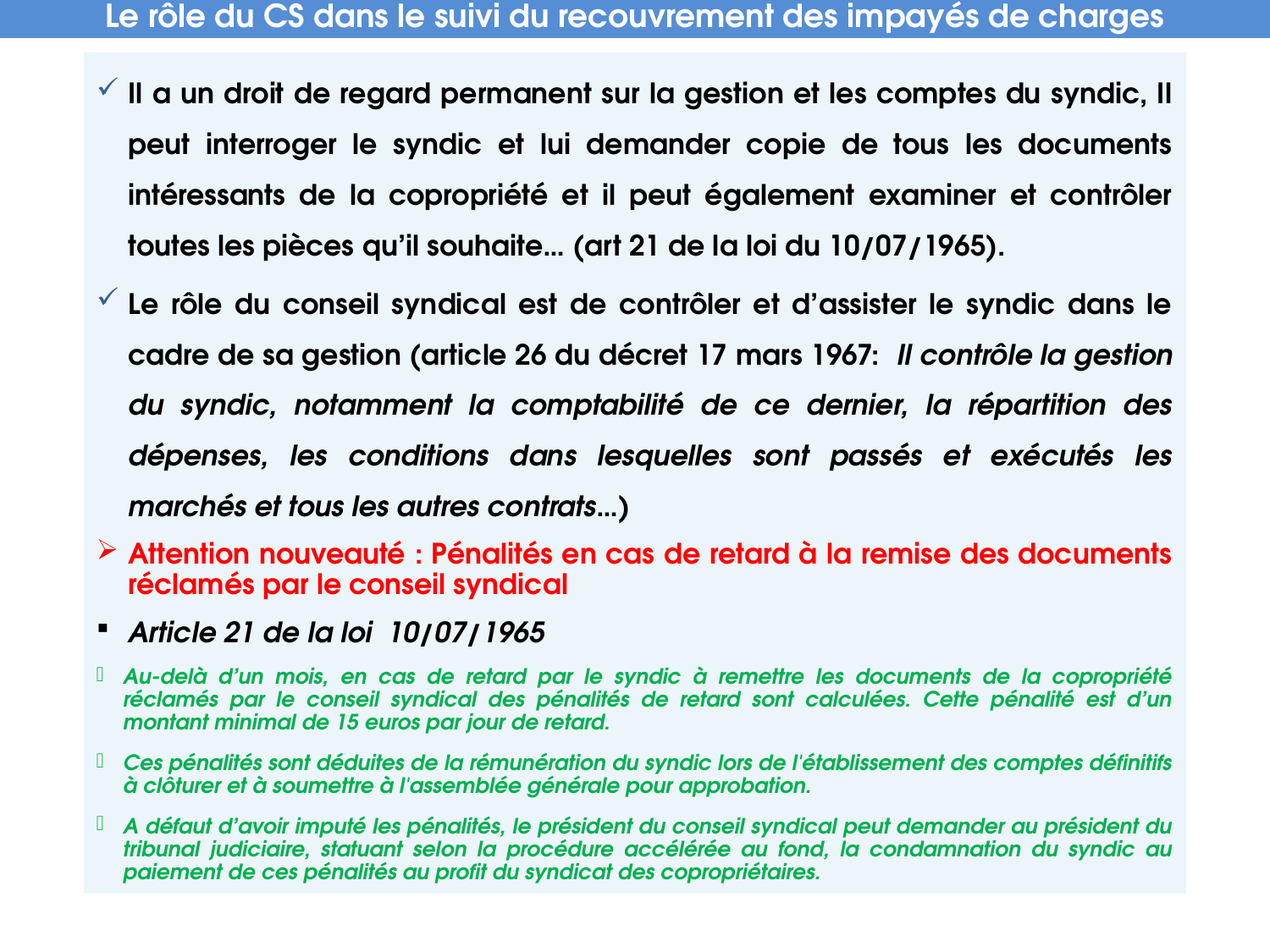

Le rôle du CS dans le suivi du recouvrement des impayés de charges
Il a un droit de regard permanent sur la gestion et les comptes du syndic, Il peut interroger le syndic et lui demander copie de tous les documents intéressants de la copropriété et il peut également examiner et contrôler toutes les pièces qu’il souhaite… (art 21 de la loi du 10/07/1965).
Le rôle du conseil syndical est de contrôler et d’assister le syndic dans le cadre de sa gestion (article 26 du décret 17 mars 1967:  Il contrôle la gestion du syndic, notamment la comptabilité de ce dernier, la répartition des dépenses, les conditions dans lesquelles sont passés et exécutés les marchés et tous les autres contrats…)
Attention nouveauté : Pénalités en cas de retard à la remise des documents réclamés par le conseil syndical
Article 21 de la loi  10/07/1965
Au-delà d’un mois, en cas de retard par le syndic à remettre les documents de la copropriété réclamés par le conseil syndical des pénalités de retard sont calculées. Cette pénalité est d’un montant minimal de 15 euros par jour de retard.
Ces pénalités sont déduites de la rémunération du syndic lors de l'établissement des comptes définitifs à clôturer et à soumettre à l'assemblée générale pour approbation.
A défaut d’avoir imputé les pénalités, le président du conseil syndical peut demander au président du tribunal judiciaire, statuant selon la procédure accélérée au fond, la condamnation du syndic au paiement de ces pénalités au profit du syndicat des copropriétaires.